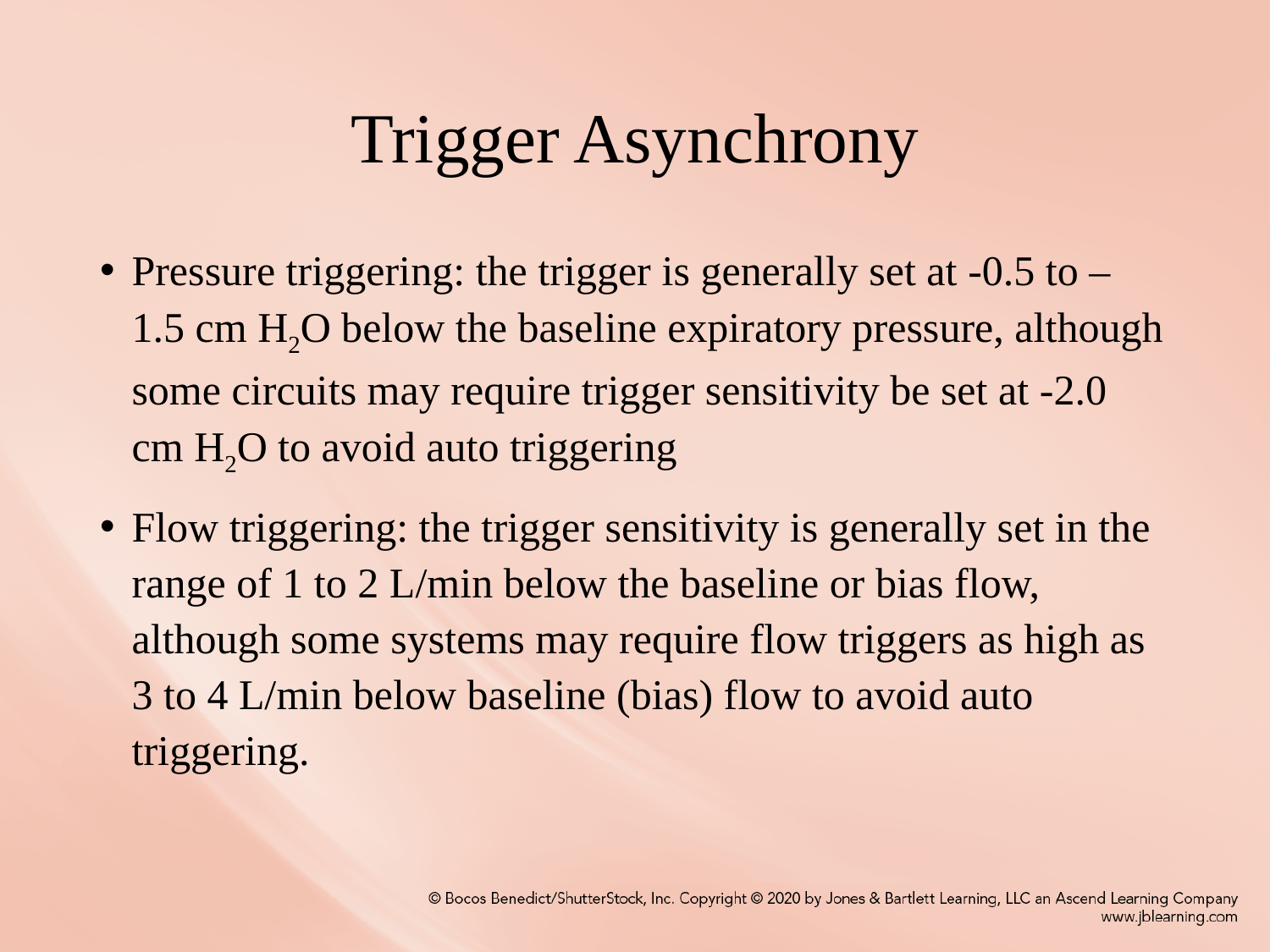

# Trigger Asynchrony
Pressure triggering: the trigger is generally set at -0.5 to – 1.5 cm H2O below the baseline expiratory pressure, although some circuits may require trigger sensitivity be set at -2.0 cm H2O to avoid auto triggering
Flow triggering: the trigger sensitivity is generally set in the range of 1 to 2 L/min below the baseline or bias flow, although some systems may require flow triggers as high as 3 to 4 L/min below baseline (bias) flow to avoid auto triggering.